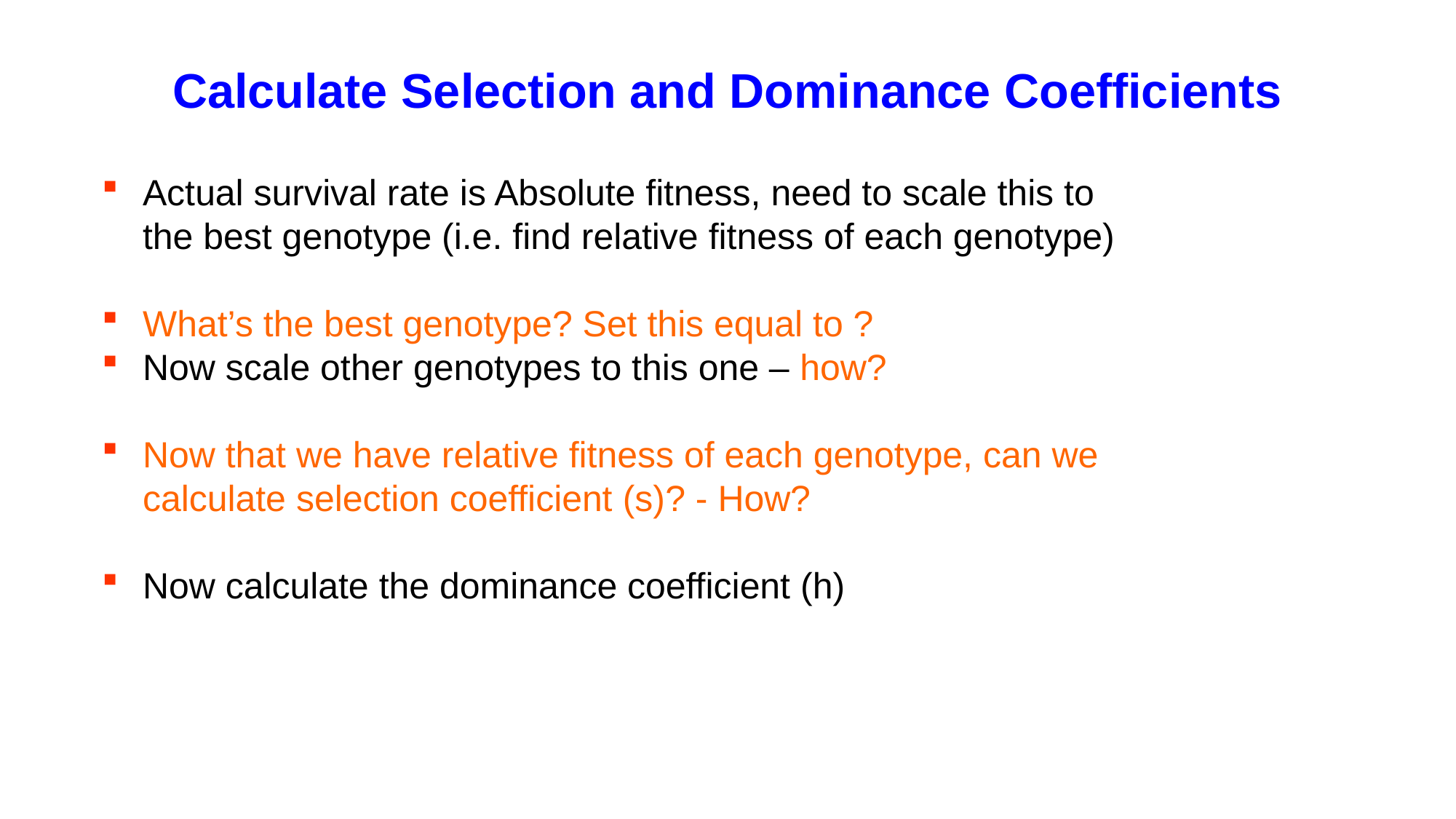

Calculate Selection and Dominance Coefficients
Actual survival rate is Absolute fitness, need to scale this to the best genotype (i.e. find relative fitness of each genotype)

What’s the best genotype? Set this equal to ?
Now scale other genotypes to this one – how?

Now that we have relative fitness of each genotype, can we calculate selection coefficient (s)? - How?

Now calculate the dominance coefficient (h)